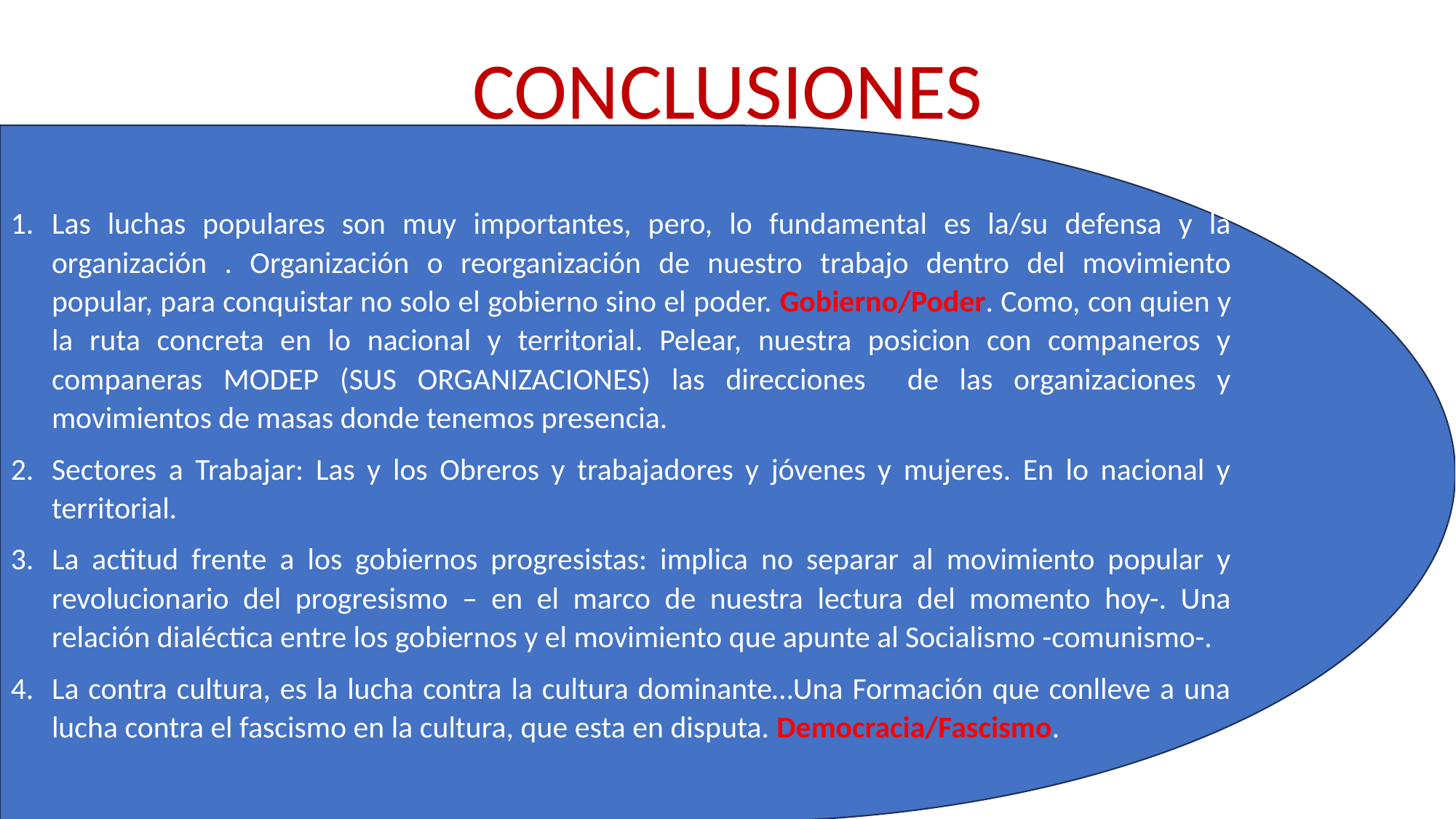

# CONCLUSIONES

Las luchas populares son muy importantes, pero, lo fundamental es la/su defensa y la organización . Organización o reorganización de nuestro trabajo dentro del movimiento popular, para conquistar no solo el gobierno sino el poder. Gobierno/Poder. Como, con quien y la ruta concreta en lo nacional y territorial. Pelear, nuestra posicion con companeros y companeras MODEP (SUS ORGANIZACIONES) las direcciones  de las organizaciones y movimientos de masas donde tenemos presencia.
Sectores a Trabajar: Las y los Obreros y trabajadores y jóvenes y mujeres. En lo nacional y territorial.
La actitud frente a los gobiernos progresistas: implica no separar al movimiento popular y revolucionario del progresismo – en el marco de nuestra lectura del momento hoy-. Una relación dialéctica entre los gobiernos y el movimiento que apunte al Socialismo -comunismo-.
La contra cultura, es la lucha contra la cultura dominante…Una Formación que conlleve a una lucha contra el fascismo en la cultura, que esta en disputa. Democracia/Fascismo.